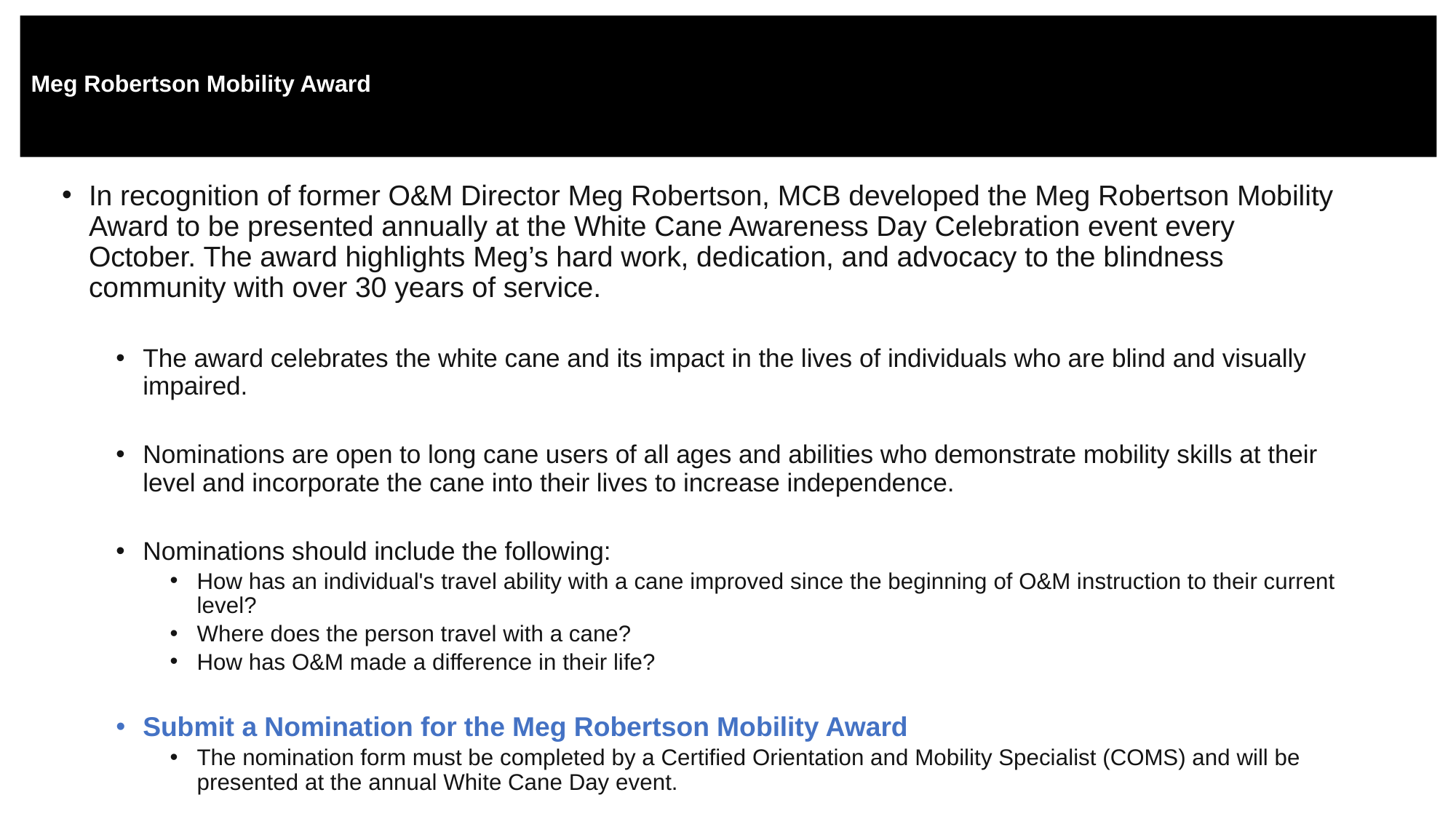

# Meg Robertson Mobility Award

In recognition of former O&M Director Meg Robertson, MCB developed the Meg Robertson Mobility Award to be presented annually at the White Cane Awareness Day Celebration event every October. The award highlights Meg’s hard work, dedication, and advocacy to the blindness community with over 30 years of service.

The award celebrates the white cane and its impact in the lives of individuals who are blind and visually impaired.

Nominations are open to long cane users of all ages and abilities who demonstrate mobility skills at their level and incorporate the cane into their lives to increase independence.

Nominations should include the following:
How has an individual's travel ability with a cane improved since the beginning of O&M instruction to their current level?
Where does the person travel with a cane?
How has O&M made a difference in their life?

Submit a Nomination for the Meg Robertson Mobility Award
The nomination form must be completed by a Certified Orientation and Mobility Specialist (COMS) and will be presented at the annual White Cane Day event.